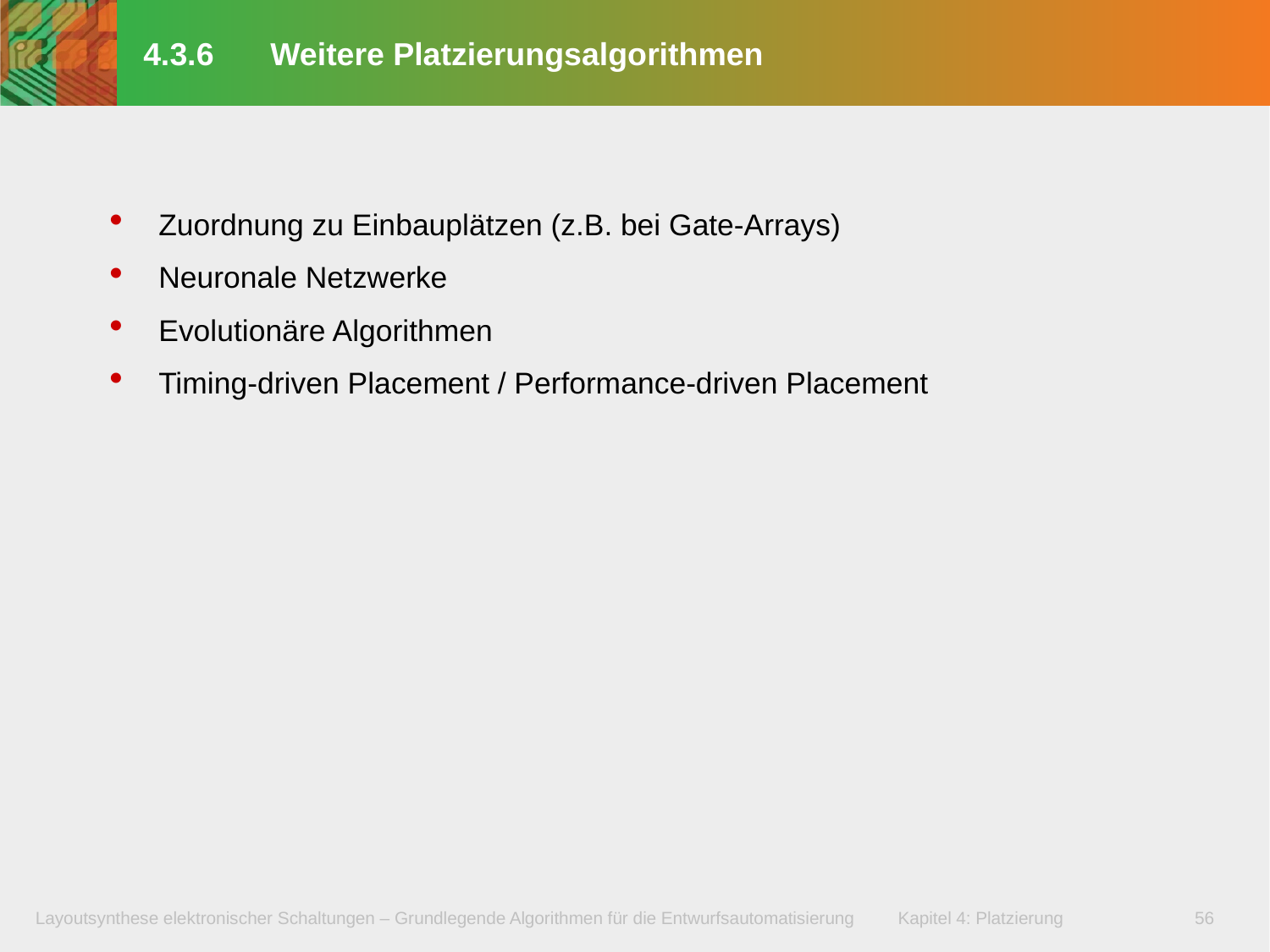

# 4.3.6	Weitere Platzierungsalgorithmen
Zuordnung zu Einbauplätzen (z.B. bei Gate-Arrays)
Neuronale Netzwerke
Evolutionäre Algorithmen
Timing-driven Placement / Performance-driven Placement